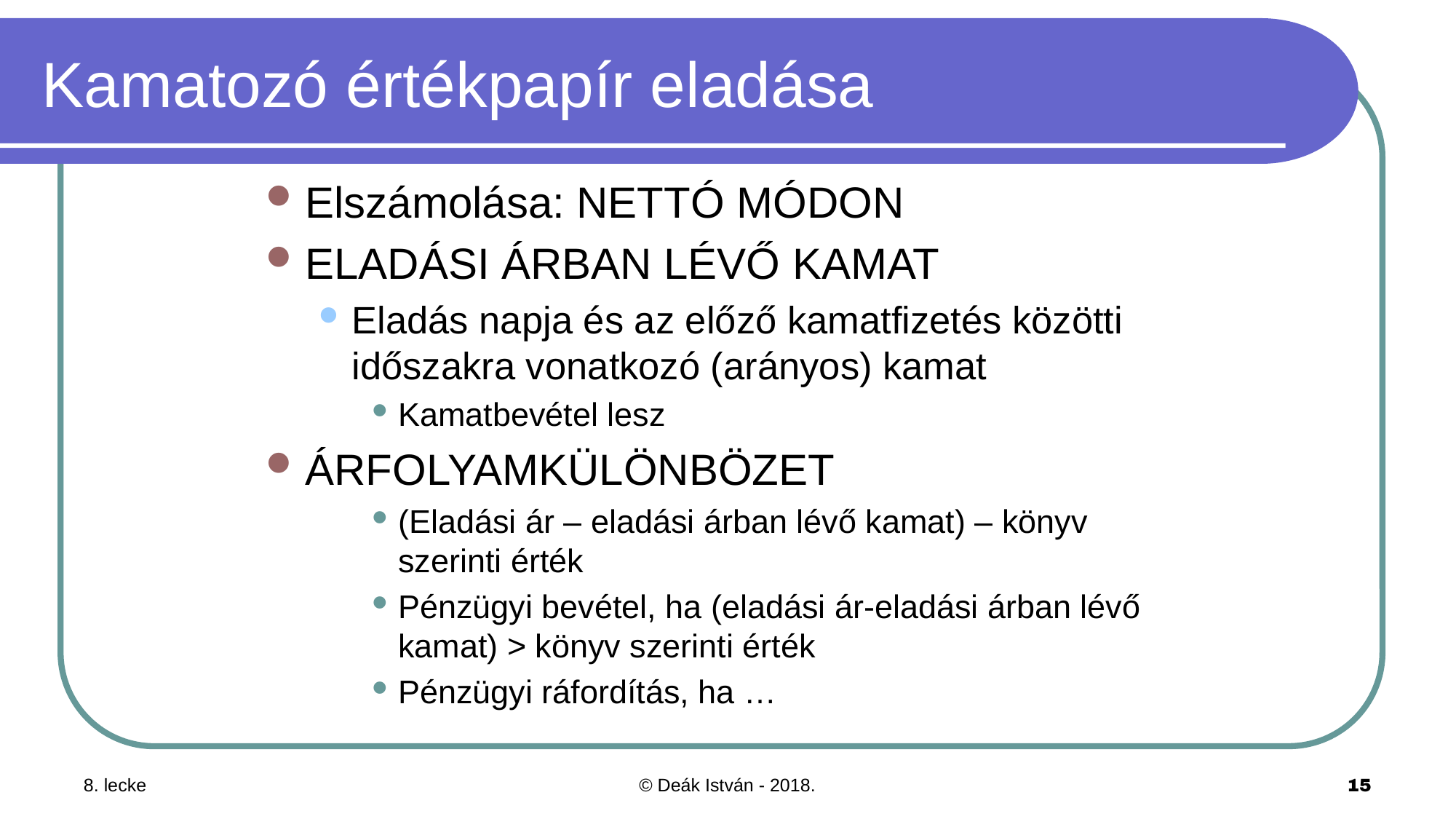

# Kamatozó értékpapír eladása
Elszámolása: NETTÓ MÓDON
ELADÁSI ÁRBAN LÉVŐ KAMAT
Eladás napja és az előző kamatfizetés közötti időszakra vonatkozó (arányos) kamat
Kamatbevétel lesz
ÁRFOLYAMKÜLÖNBÖZET
(Eladási ár – eladási árban lévő kamat) – könyv szerinti érték
Pénzügyi bevétel, ha (eladási ár-eladási árban lévő kamat) > könyv szerinti érték
Pénzügyi ráfordítás, ha …
8. lecke
© Deák István - 2018.
15